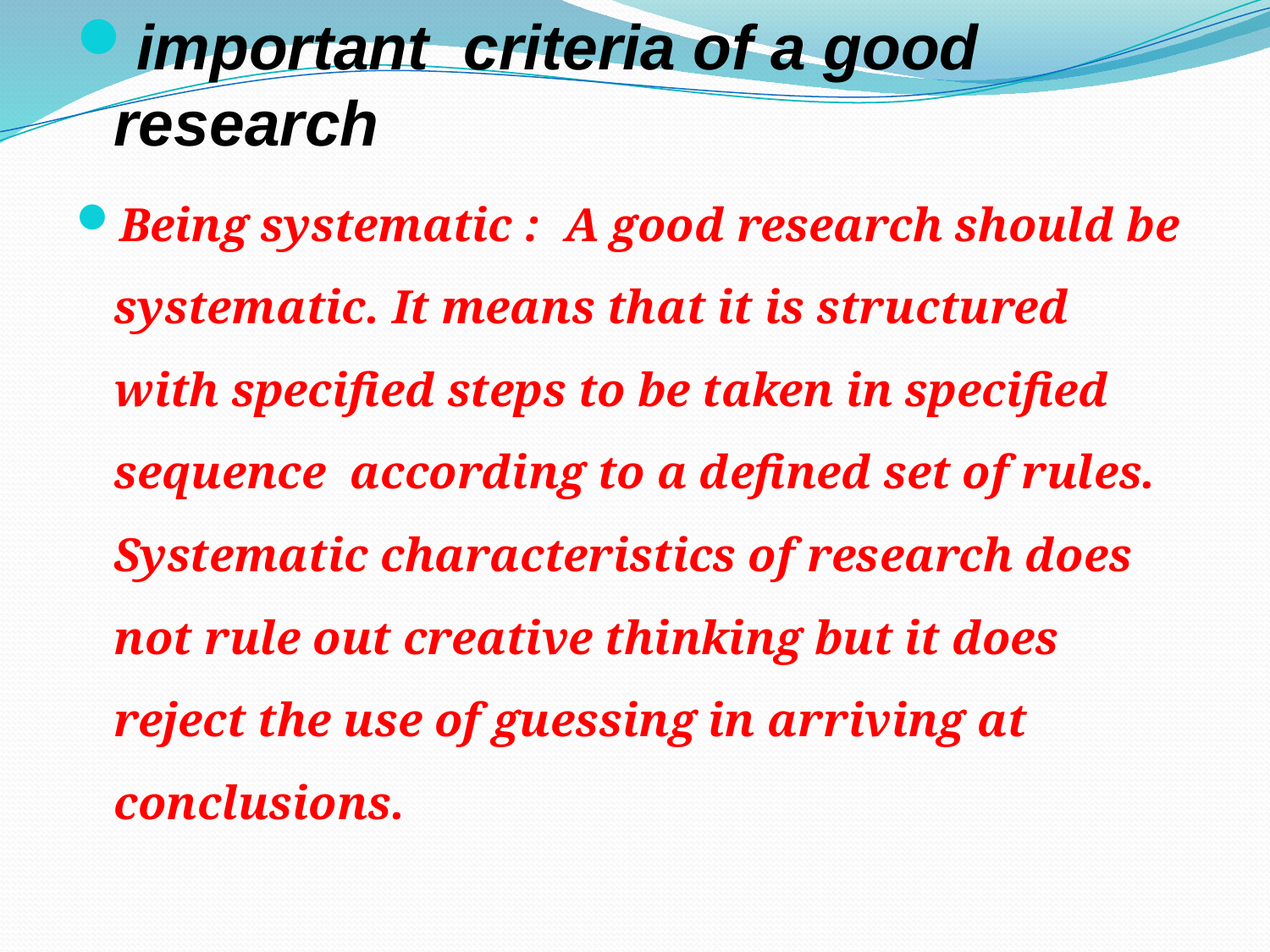

important  criteria of a good research
Being systematic :  A good research should be systematic. It means that it is structured  with specified steps to be taken in specified sequence  according to a defined set of rules. Systematic characteristics of research does not rule out creative thinking but it does reject the use of guessing in arriving at conclusions.